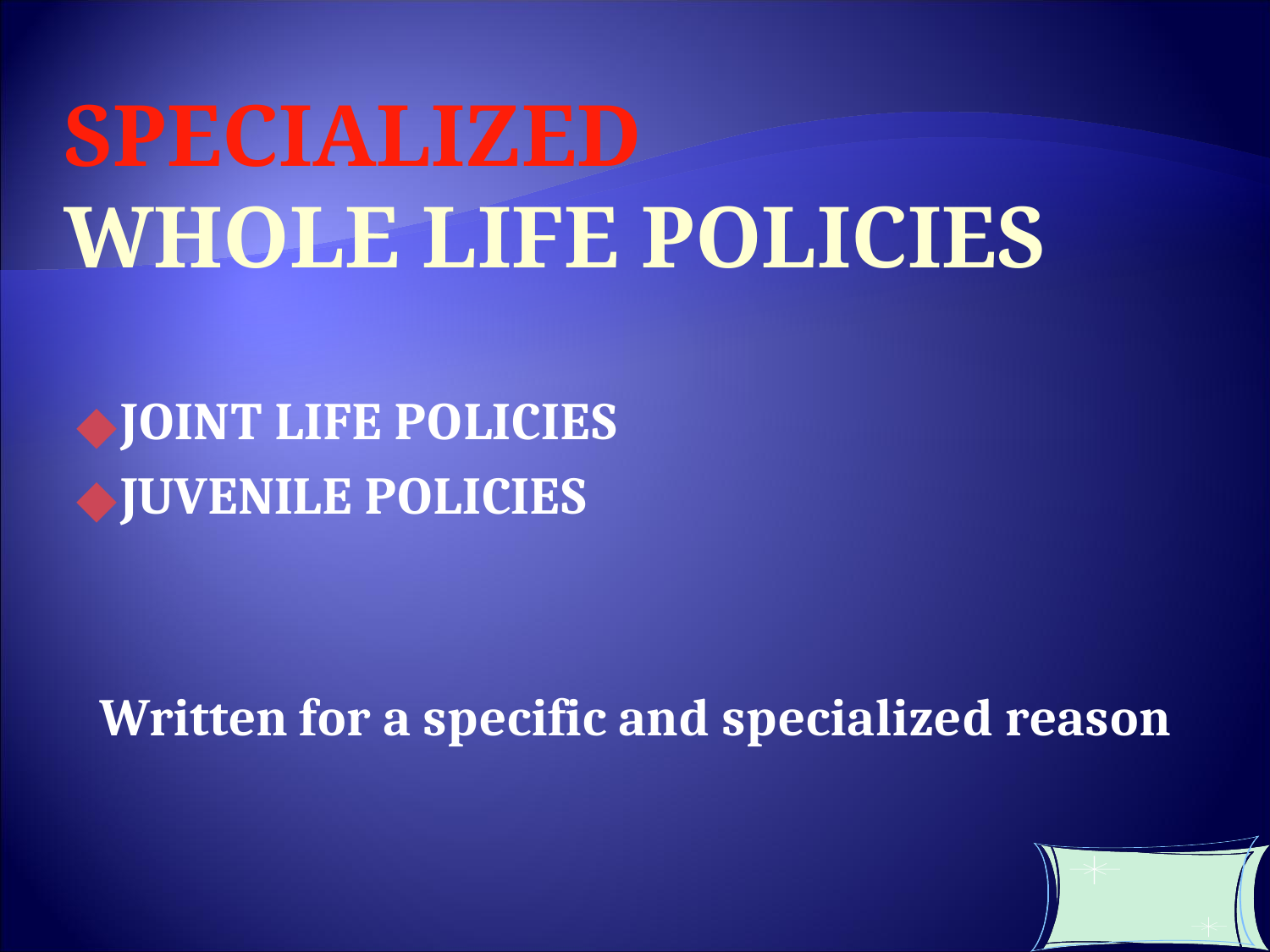

SPECIALIZED
WHOLE LIFE POLICIES
JOINT LIFE POLICIES
JUVENILE POLICIES

  Written for a specific and specialized reason